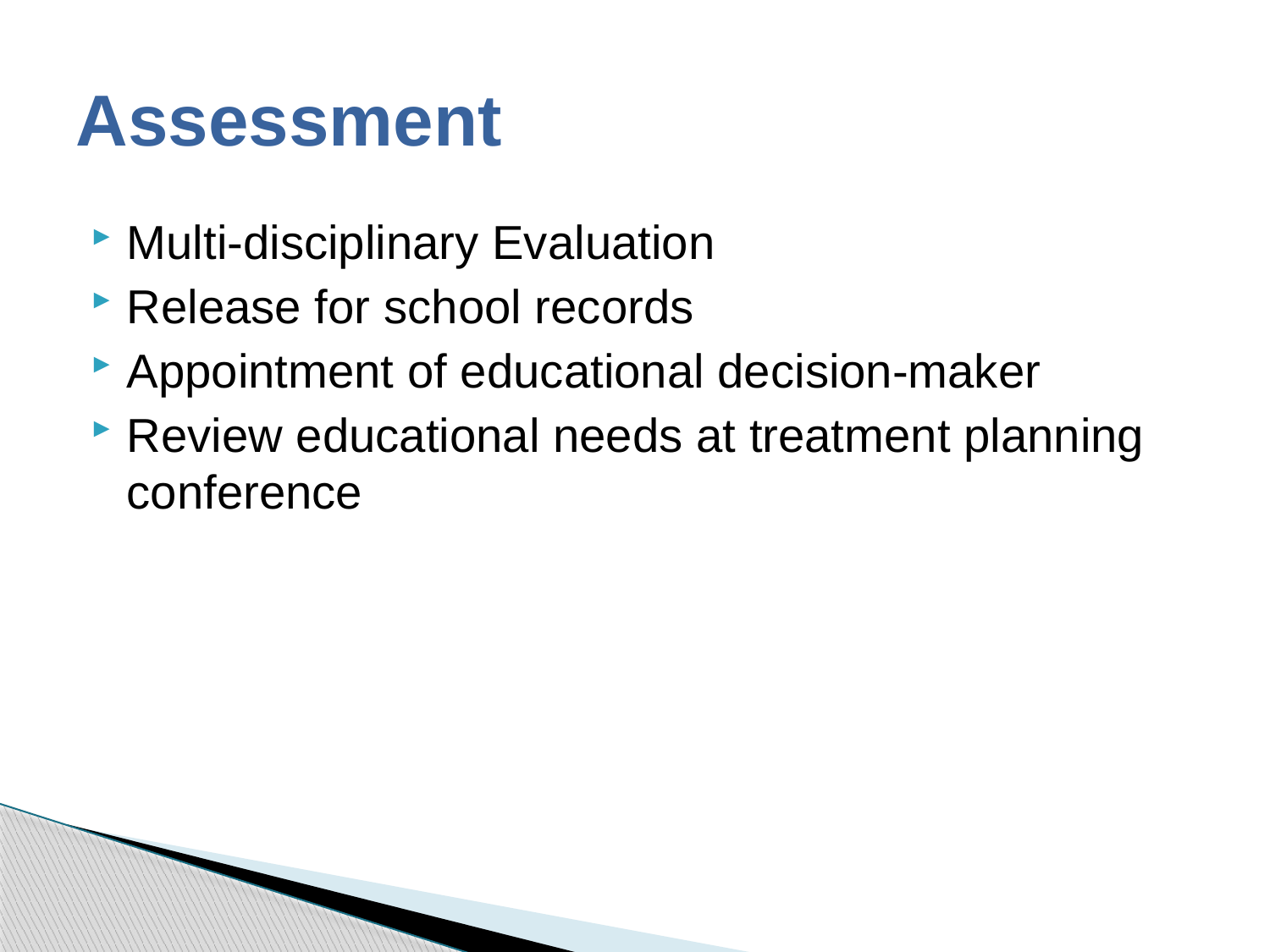

# Assessment
Multi-disciplinary Evaluation
Release for school records
Appointment of educational decision-maker
Review educational needs at treatment planning conference